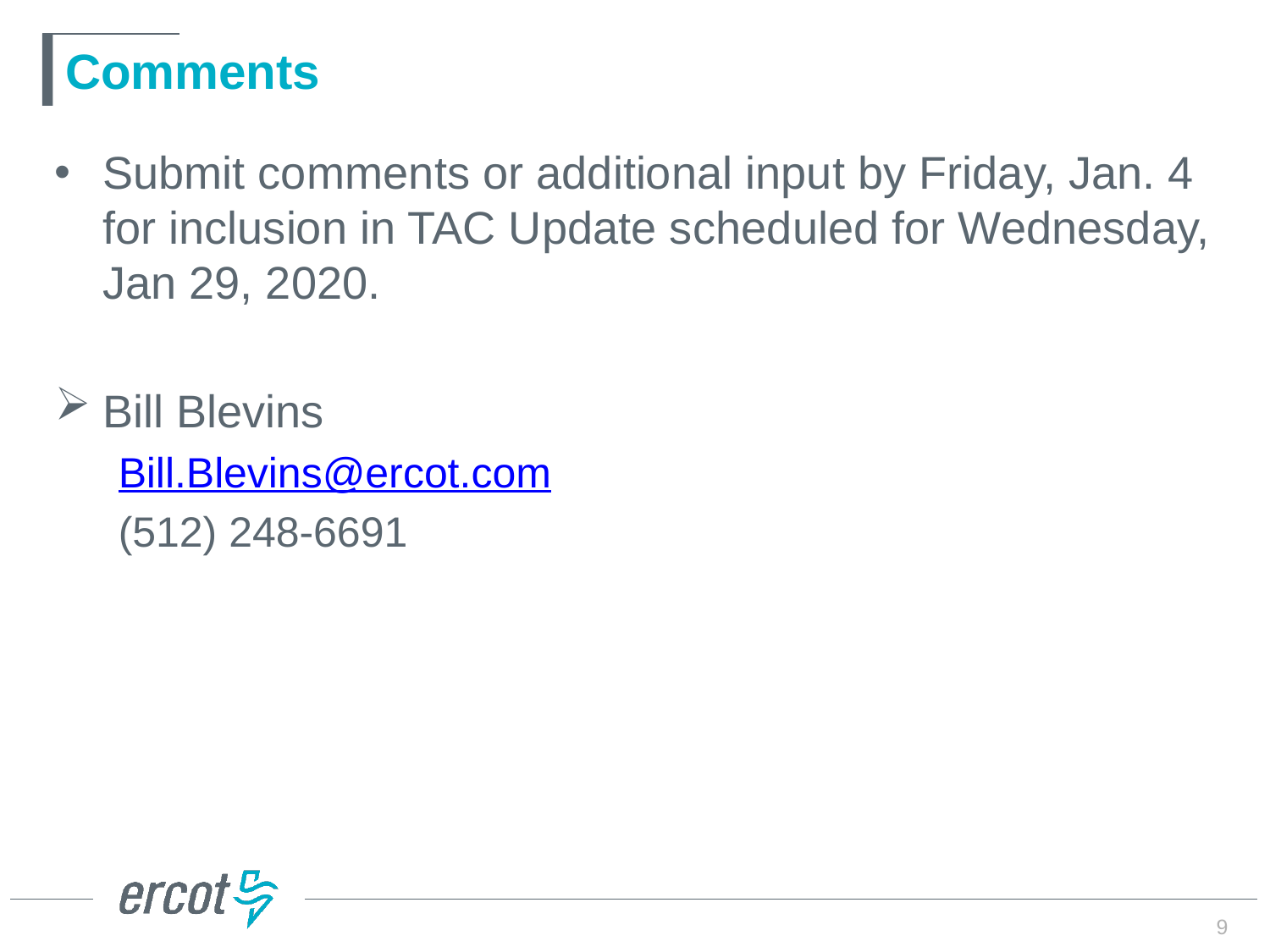

# Comments
Submit comments or additional input by Friday, Jan. 4 for inclusion in TAC Update scheduled for Wednesday, Jan 29, 2020.

Bill Blevins
Bill.Blevins@ercot.com
(512) 248-6691

9